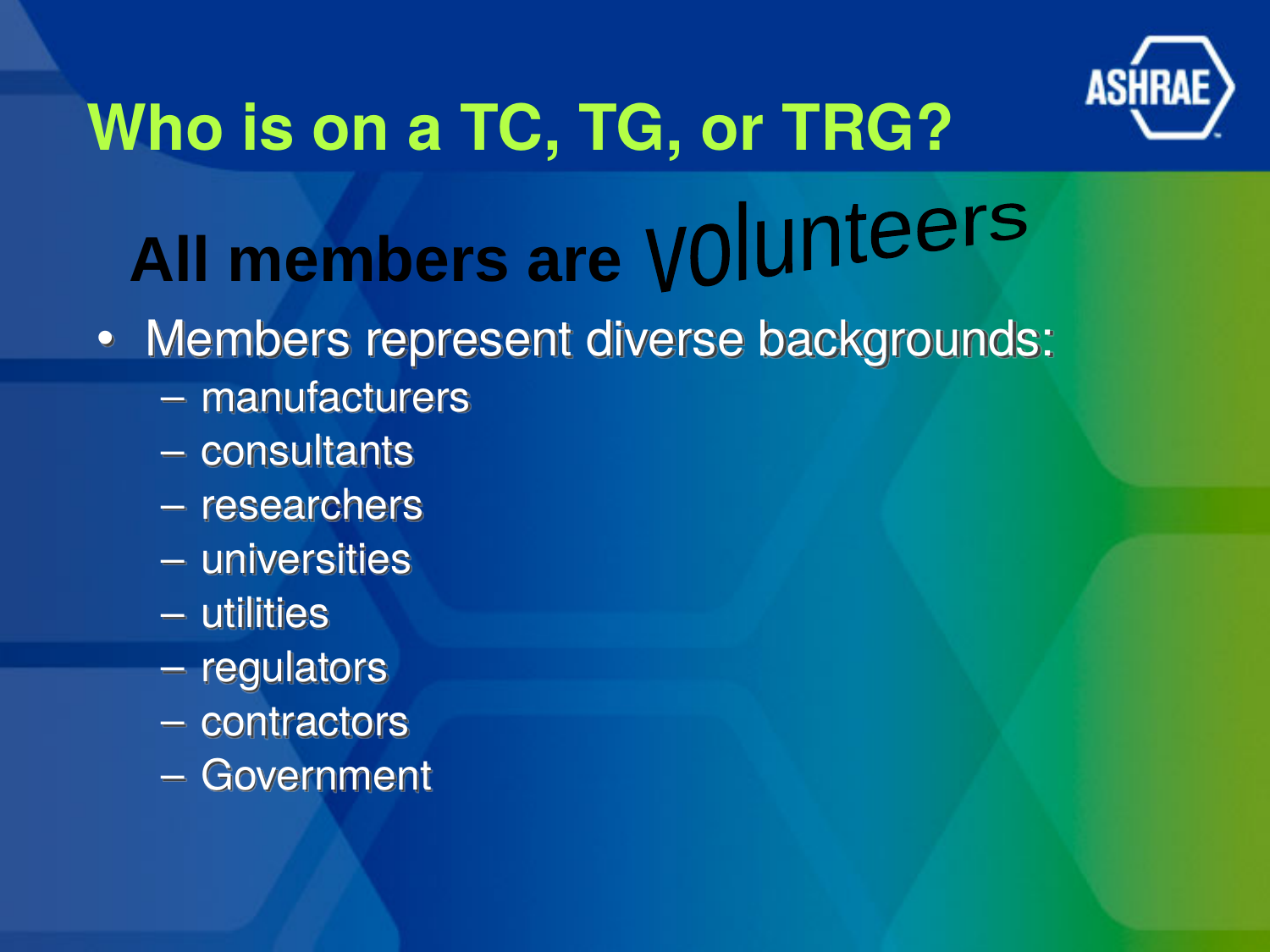

# Who is on a TC, TG, or TRG?
volunteers
All members are
Members represent diverse backgrounds:
manufacturers
consultants
researchers
universities
utilities
regulators
contractors
Government